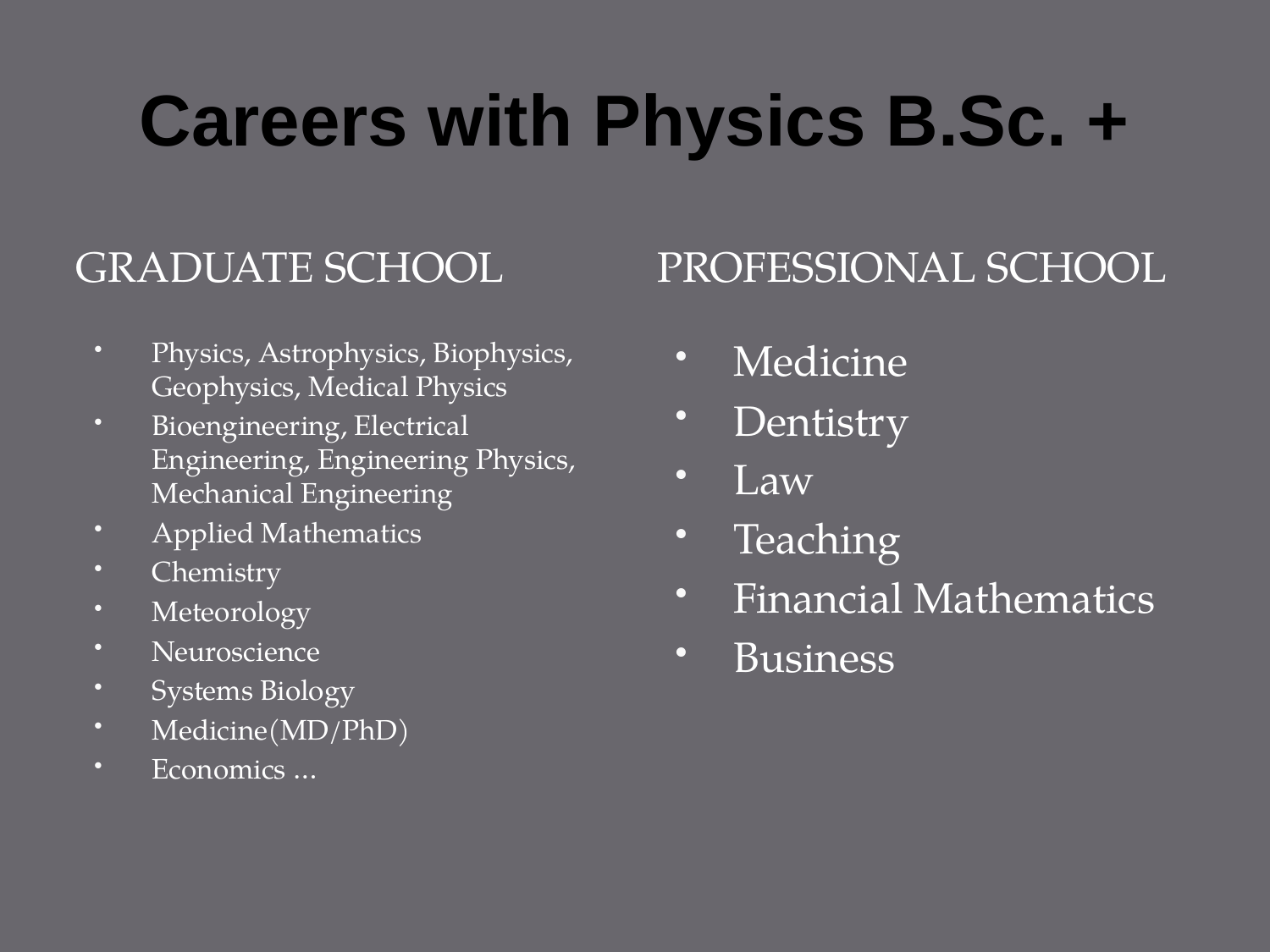

# Careers with Physics B.Sc. +
Graduate School
Professional School
Physics, Astrophysics, Biophysics, Geophysics, Medical Physics
Bioengineering, Electrical Engineering, Engineering Physics, Mechanical Engineering
Applied Mathematics
Chemistry
Meteorology
Neuroscience
Systems Biology
Medicine(MD/PhD)
Economics …

Medicine
Dentistry
Law
Teaching
Financial Mathematics
Business